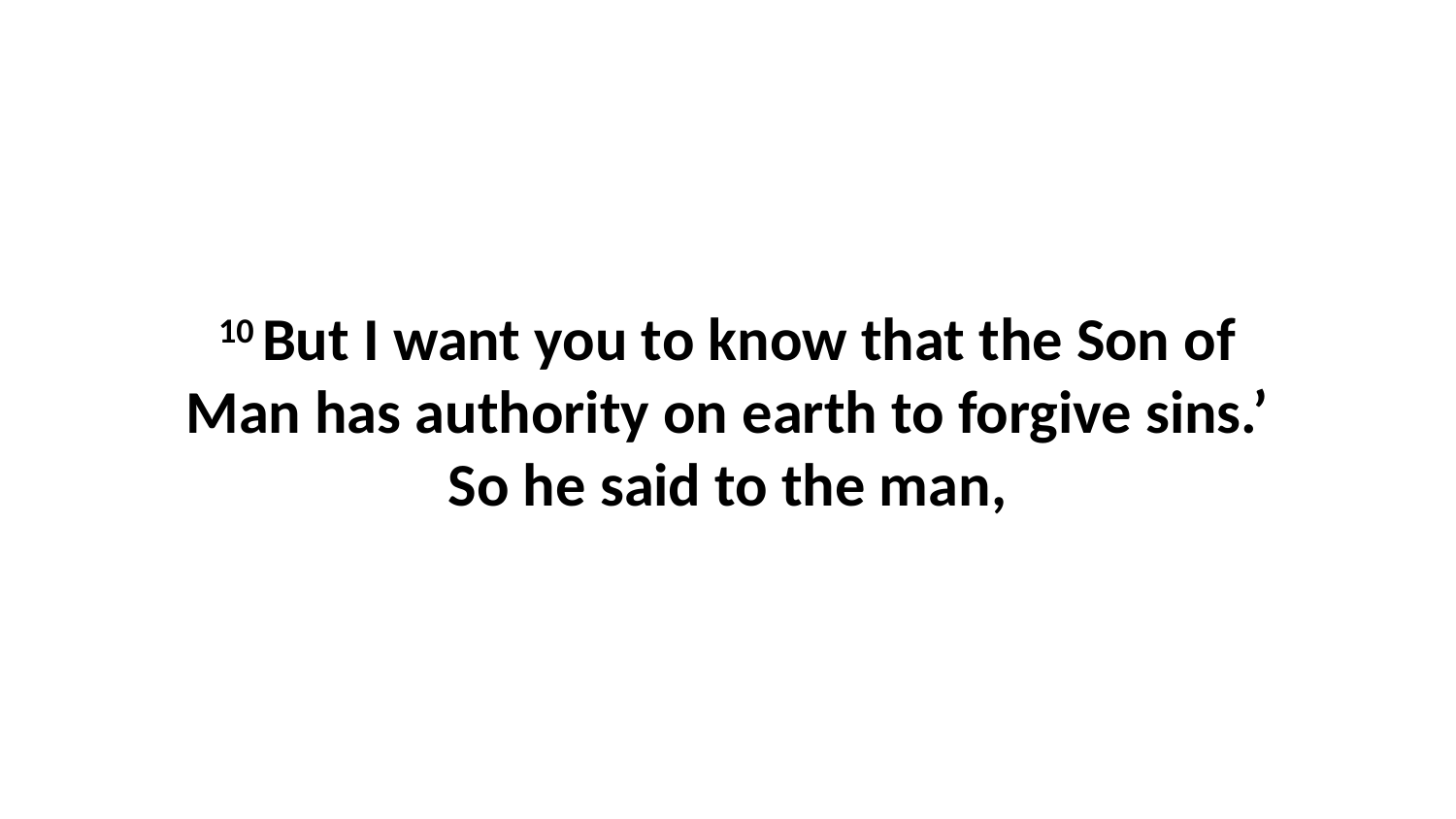

10 But I want you to know that the Son of Man has authority on earth to forgive sins.’ So he said to the man,